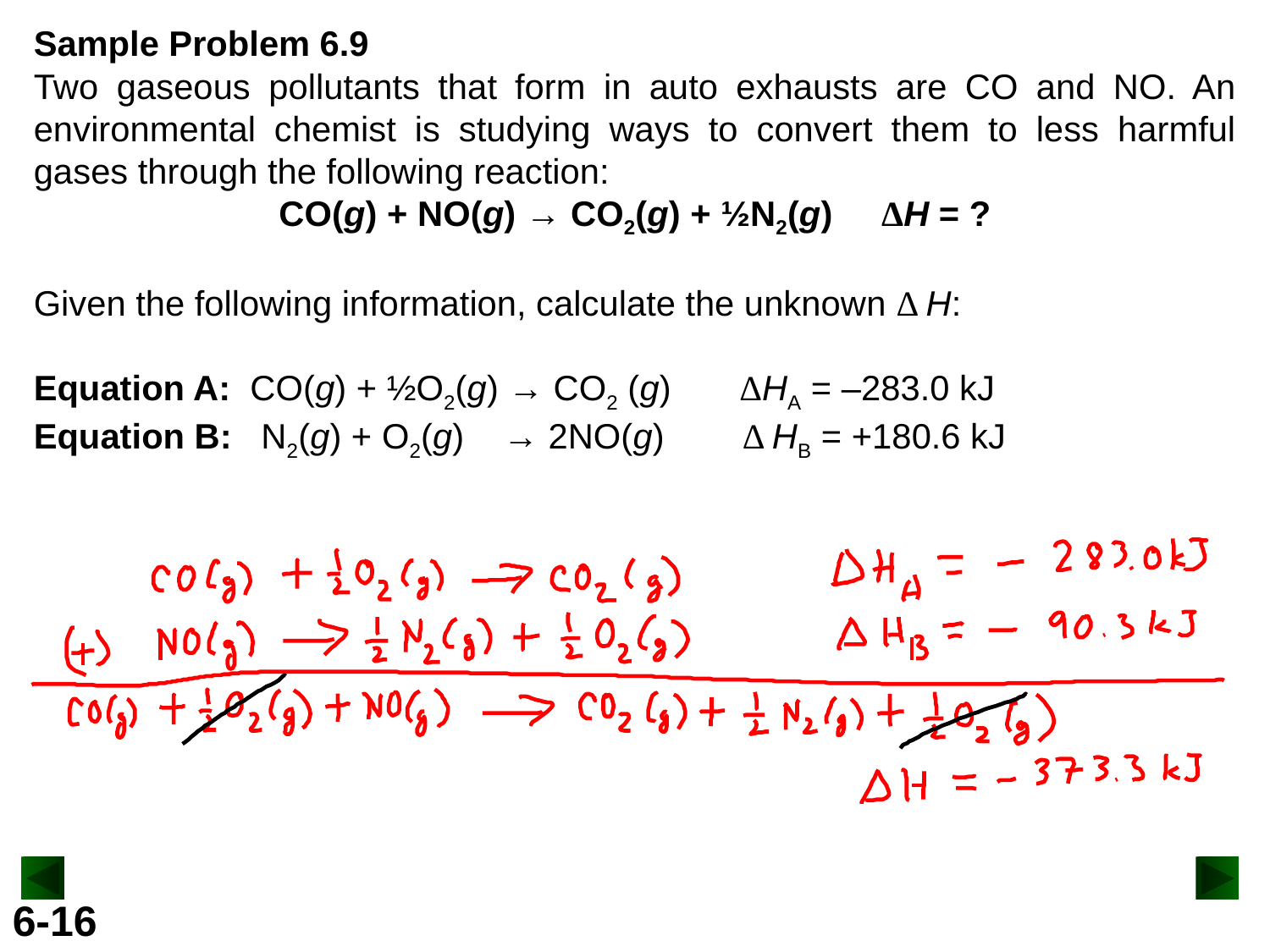

Sample Problem 6.9
Two gaseous pollutants that form in auto exhausts are CO and NO. An environmental chemist is studying ways to convert them to less harmful gases through the following reaction:
CO(g) + NO(g) → CO2(g) + ½N2(g)     ΔH = ?

Given the following information, calculate the unknown Δ H:

Equation A:  CO(g) + ½O2(g) → CO2 (g)       ΔHA = –283.0 kJ
Equation B:   N2(g) + O2(g)    → 2NO(g)        Δ HB = +180.6 kJ